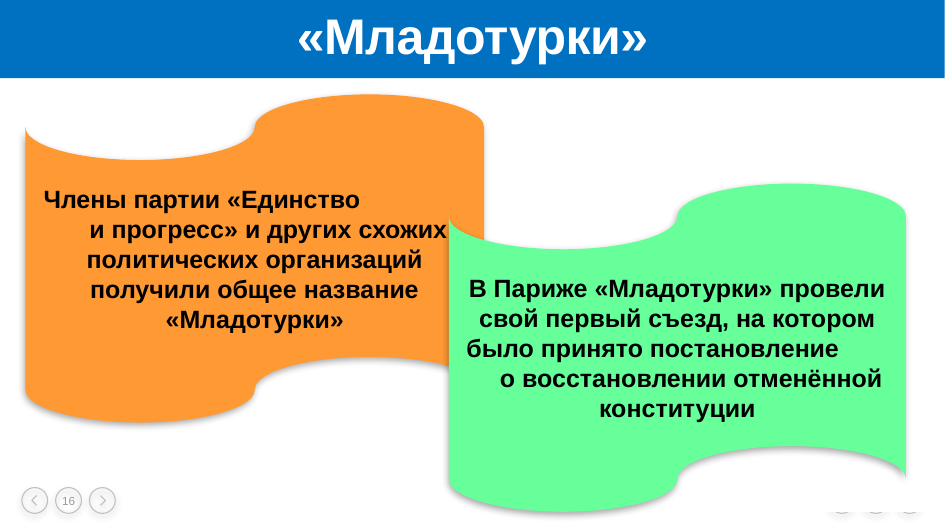

# «Младотурки»

Члены партии «Единство                    и прогресс» и других схожих политических организаций получили общее название «Младотурки»

В Париже «Младотурки» провели свой первый съезд, на котором было принято постановление            о восстановлении отменённой конституции